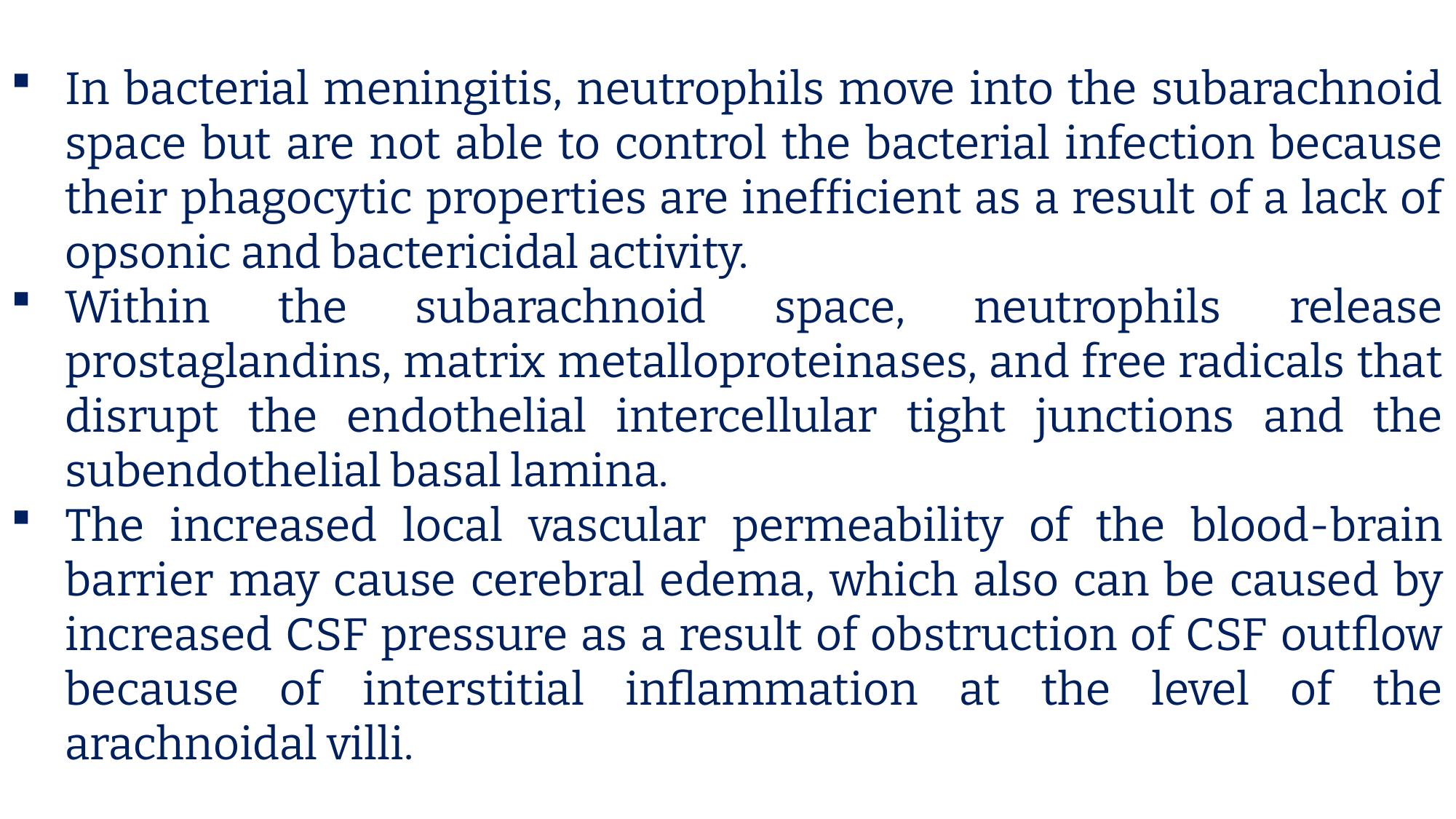

In bacterial meningitis, neutrophils move into the subarachnoid space but are not able to control the bacterial infection because their phagocytic properties are inefficient as a result of a lack of opsonic and bactericidal activity.
Within the subarachnoid space, neutrophils release prostaglandins, matrix metalloproteinases, and free radicals that disrupt the endothelial intercellular tight junctions and the subendothelial basal lamina.
The increased local vascular permeability of the blood-brain barrier may cause cerebral edema, which also can be caused by increased CSF pressure as a result of obstruction of CSF outflow because of interstitial inflammation at the level of the arachnoidal villi.